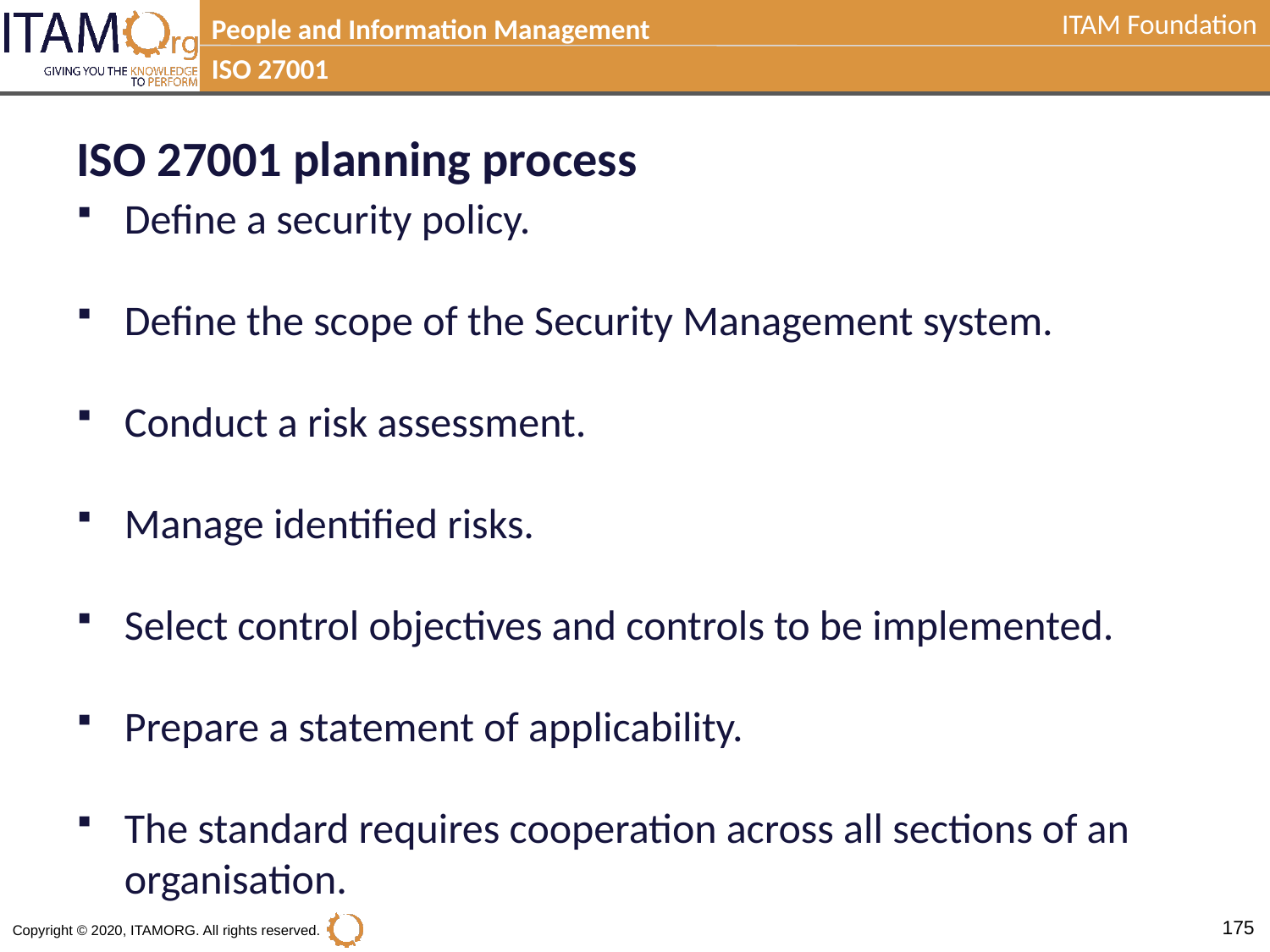

People and Information Management
ISO 27001
ISO 27001 planning process
Define a security policy.

Define the scope of the Security Management system.

Conduct a risk assessment.

Manage identified risks.

Select control objectives and controls to be implemented.

Prepare a statement of applicability.

The standard requires cooperation across all sections of an organisation.